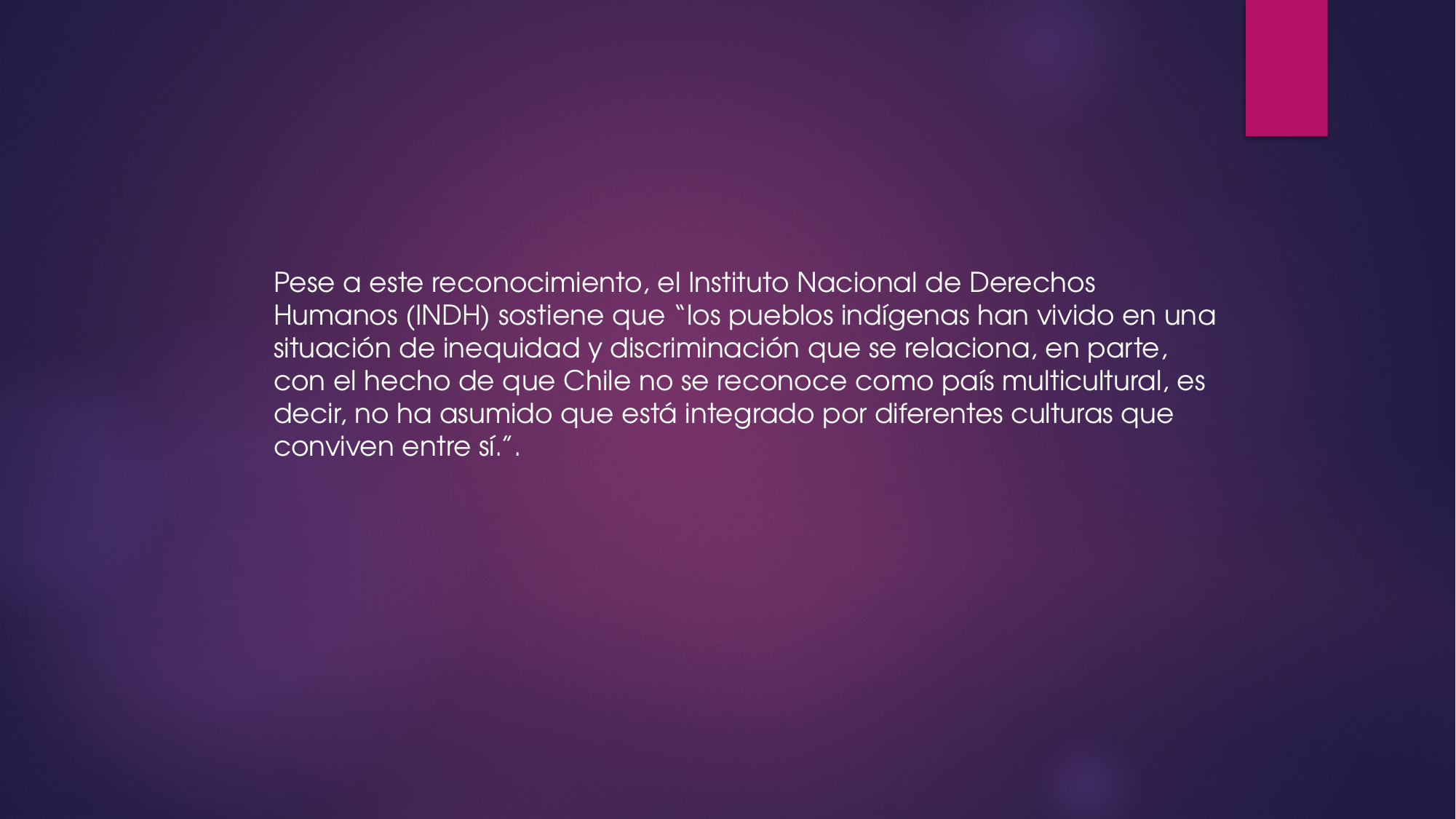

Pese a este reconocimiento, el Instituto Nacional de Derechos Humanos (INDH) sostiene que “los pueblos indígenas han vivido en una situación de inequidad y discriminación que se relaciona, en parte, con el hecho de que Chile no se reconoce como país multicultural, es decir, no ha asumido que está integrado por diferentes culturas que conviven entre sí.”.